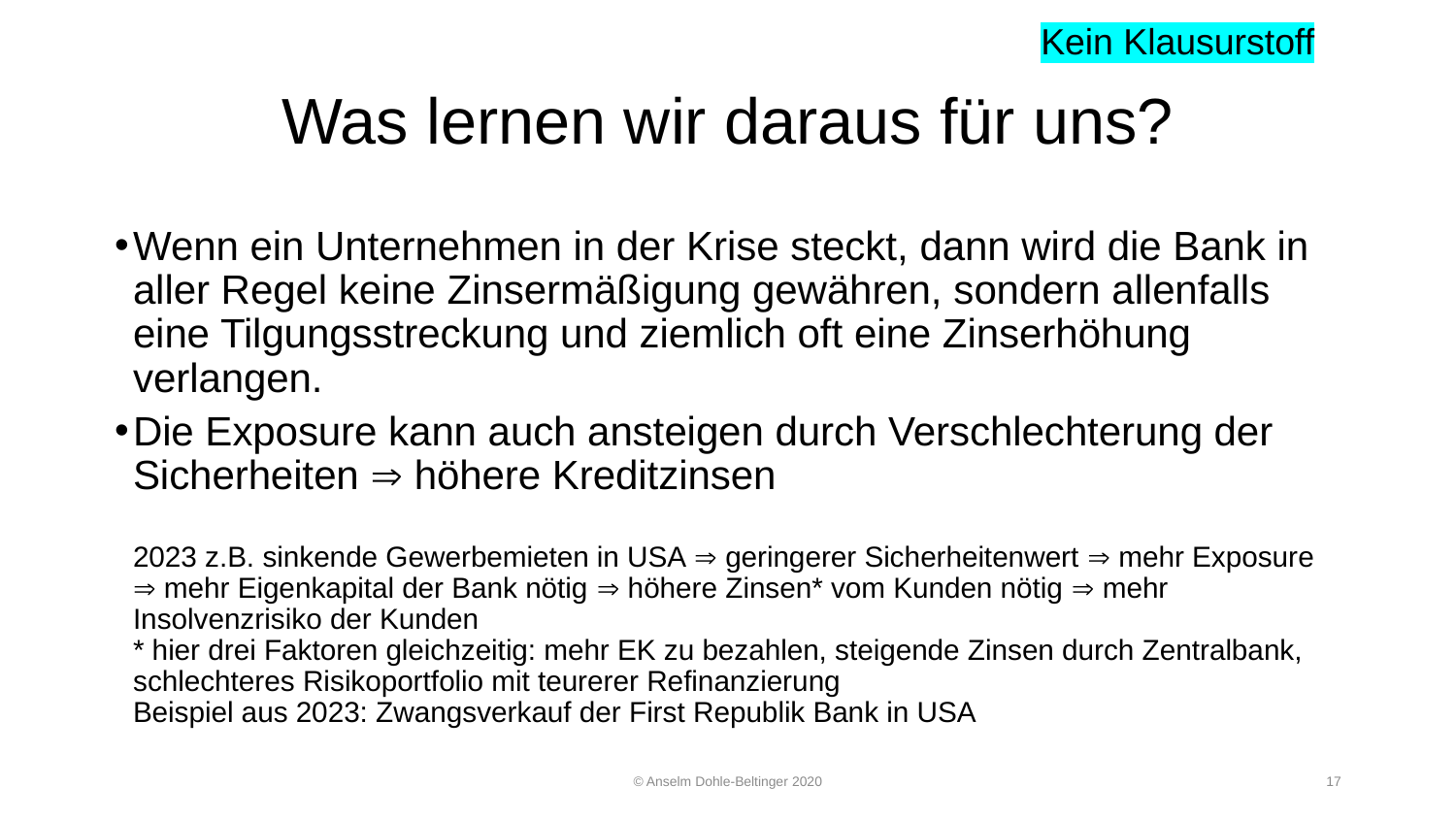

Kein Klausurstoff
# Was lernen wir daraus für uns?
Wenn ein Unternehmen in der Krise steckt, dann wird die Bank in aller Regel keine Zinsermäßigung gewähren, sondern allenfalls eine Tilgungsstreckung und ziemlich oft eine Zinserhöhung verlangen.
Die Exposure kann auch ansteigen durch Verschlechterung der Sicherheiten ⇒ höhere Kreditzinsen
2023 z.B. sinkende Gewerbemieten in USA ⇒ geringerer Sicherheitenwert ⇒ mehr Exposure ⇒ mehr Eigenkapital der Bank nötig ⇒ höhere Zinsen* vom Kunden nötig ⇒ mehr Insolvenzrisiko der Kunden
* hier drei Faktoren gleichzeitig: mehr EK zu bezahlen, steigende Zinsen durch Zentralbank, schlechteres Risikoportfolio mit teurerer Refinanzierung
Beispiel aus 2023: Zwangsverkauf der First Republik Bank in USA
© Anselm Dohle-Beltinger 2020
17